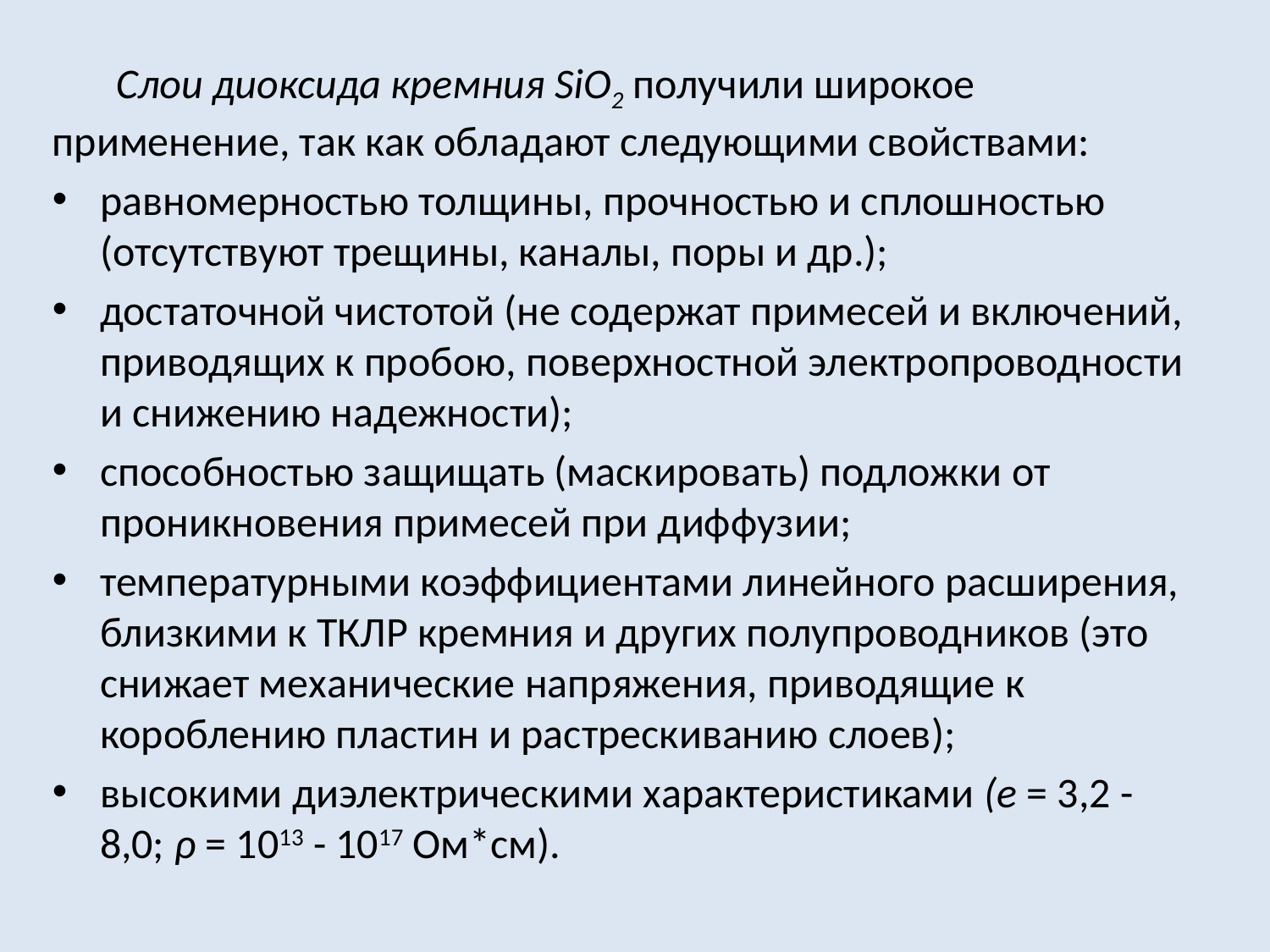

Слои диоксида кремния SiO2 получили широкое применение, так как обладают следующими свойствами:
равномерностью толщины, прочностью и сплошностью (отсутствуют трещины, каналы, поры и др.);
достаточной чистотой (не содержат примесей и включений, приводящих к пробою, поверхностной электропроводности и снижению надежности);
способностью защищать (маскировать) подложки от проникновения примесей при диффузии;
температурными коэффициентами линейного расширения, близкими к ТКЛР кремния и других полупроводников (это снижает механические напряжения, приводящие к короблению пластин и растрескиванию слоев);
высокими диэлектрическими характеристиками (е = 3,2 - 8,0; ρ = 1013 - 1017 Ом*см).